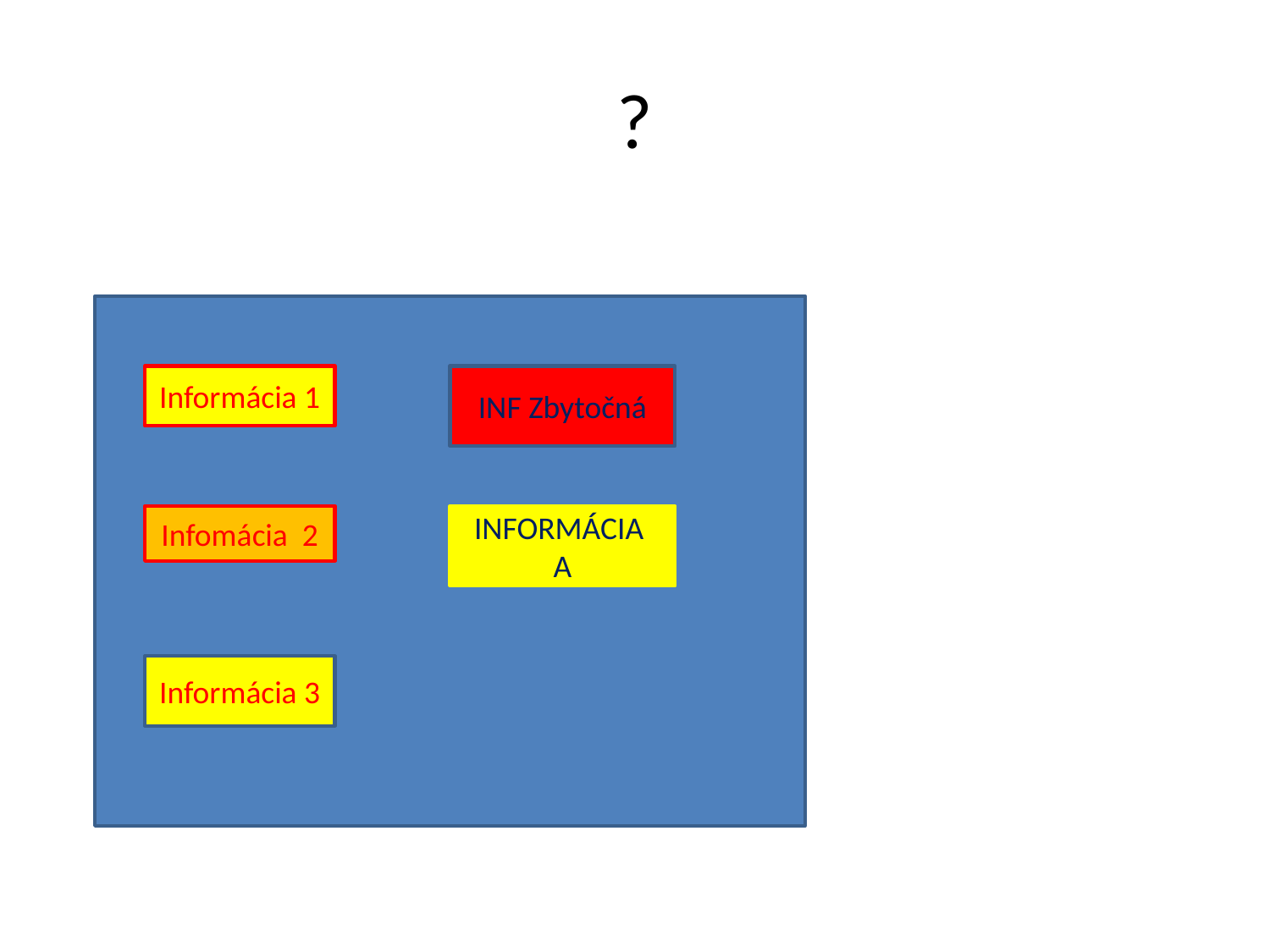

# ?

Informácia 1
INF Zbytočná
Infomácia  2
INFORMÁCIA  A
Informácia 3